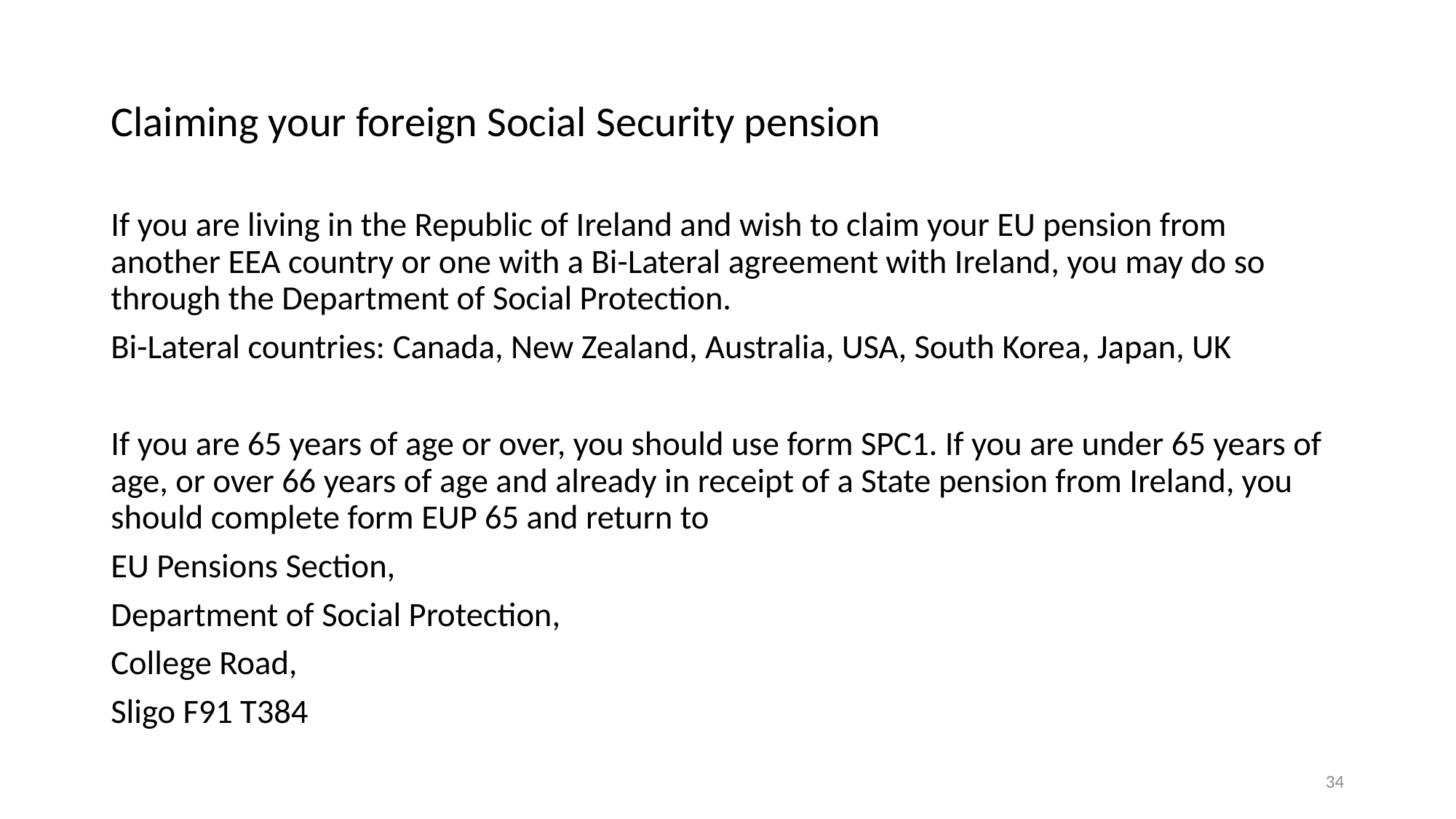

# Claiming your foreign Social Security pension
If you are living in the Republic of Ireland and wish to claim your EU pension from another EEA country or one with a Bi-Lateral agreement with Ireland, you may do so through the Department of Social Protection.
Bi-Lateral countries: Canada, New Zealand, Australia, USA, South Korea, Japan, UK

If you are 65 years of age or over, you should use form SPC1. If you are under 65 years of age, or over 66 years of age and already in receipt of a State pension from Ireland, you should complete form EUP 65 and return to
EU Pensions Section,
Department of Social Protection,
College Road,
Sligo F91 T384
34